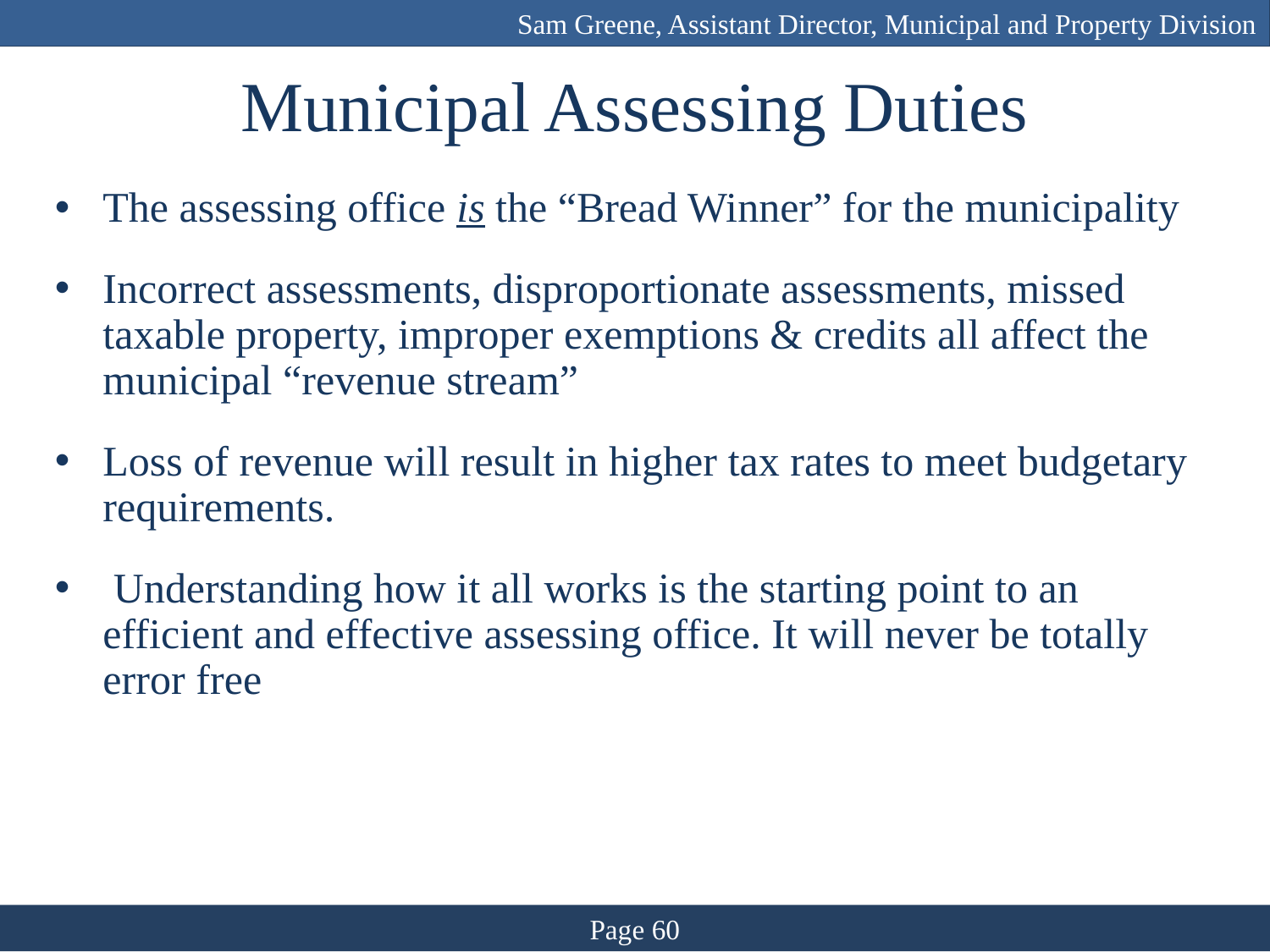

Sam Greene, Assistant Director, Municipal and Property Division
# Municipal Assessing Duties
The assessing office is the “Bread Winner” for the municipality

Incorrect assessments, disproportionate assessments, missed taxable property, improper exemptions & credits all affect the municipal “revenue stream”

Loss of revenue will result in higher tax rates to meet budgetary requirements.

 Understanding how it all works is the starting point to an efficient and effective assessing office. It will never be totally error free
Page 60